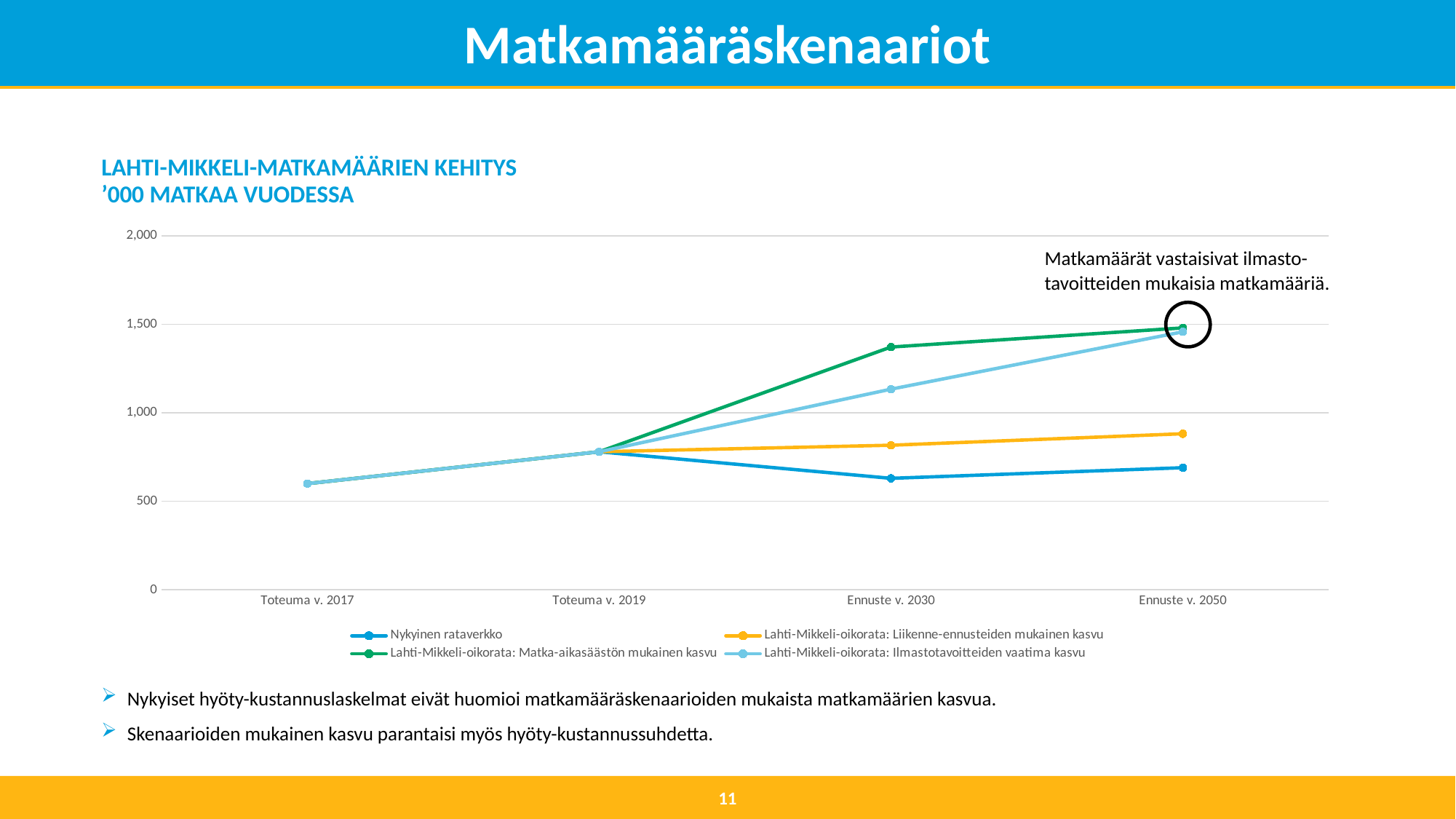

# Matkamääräskenaariot
LAHTI-MIKKELI-MATKAMÄÄRIEN KEHITYS
’000 MATKAA VUODESSA

### Chart

| Category | Nykyinen rataverkko | Lahti-Mikkeli-oikorata: Liikenne-ennusteiden mukainen kasvu | Lahti-Mikkeli-oikorata: Matka-aikasäästön mukainen kasvu | Lahti-Mikkeli-oikorata: Ilmastotavoitteiden vaatima kasvu |
|---|---|---|---|---|
| Toteuma v. 2017 | 600.0 | 600.0 | 600.0 | 600.0 |
| Toteuma v. 2019 | 780.0 | 780.0 | 780.0 | 780.0 |
| Ennuste v. 2030 | 630.0 | 817.0 | 1372.0 | 1134.0 |
| Ennuste v. 2050 | 690.0 | 882.0 | 1480.0 | 1458.0 |
Matkamäärät vastaisivat ilmasto-
tavoitteiden mukaisia matkamääriä.

Nykyiset hyöty-kustannuslaskelmat eivät huomioi matkamääräskenaarioiden mukaista matkamäärien kasvua.
Skenaarioiden mukainen kasvu parantaisi myös hyöty-kustannussuhdetta.

11